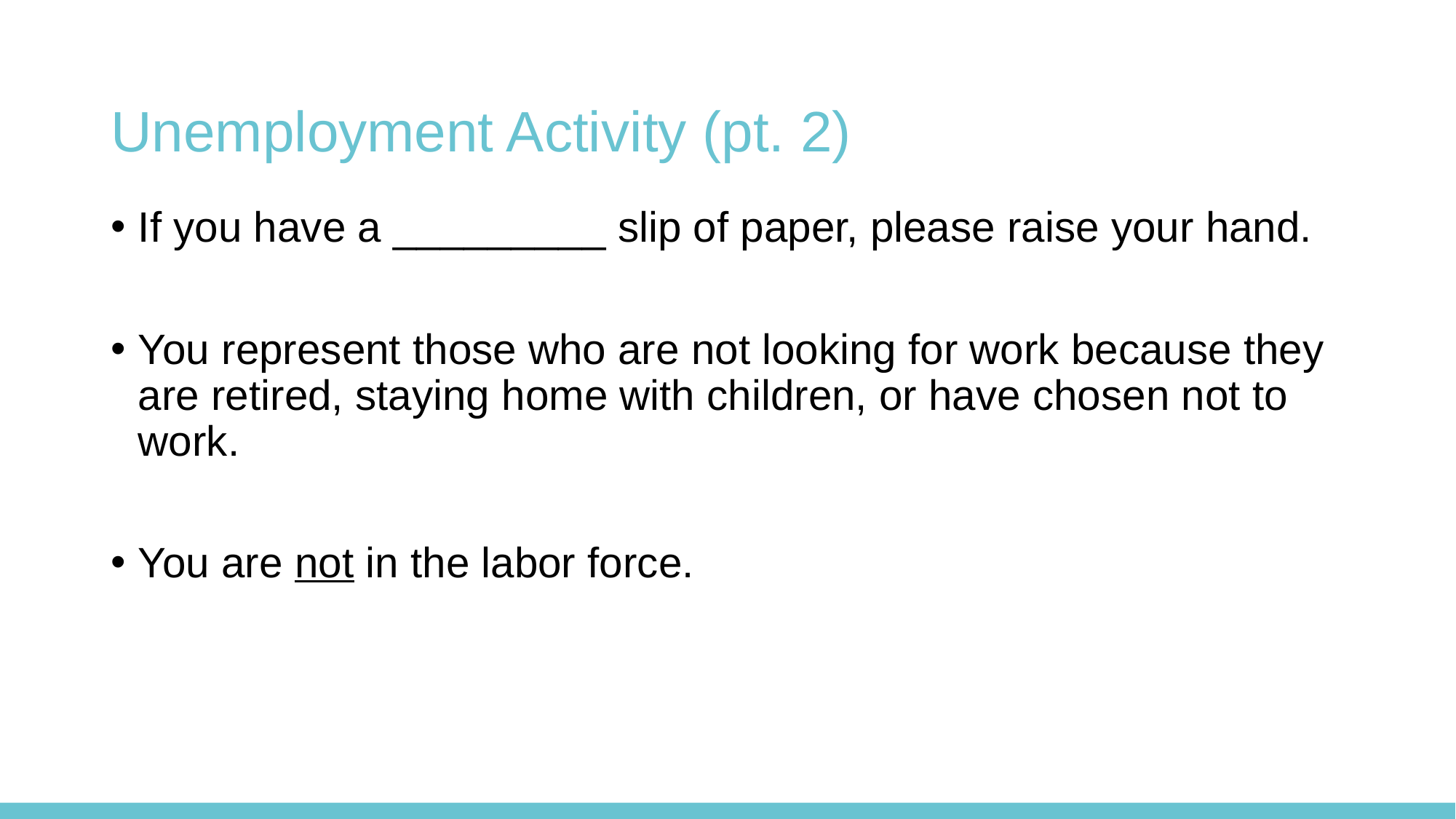

# Unemployment Activity (pt. 2)
If you have a _________ slip of paper, please raise your hand.

You represent those who are not looking for work because they are retired, staying home with children, or have chosen not to work.

You are not in the labor force.